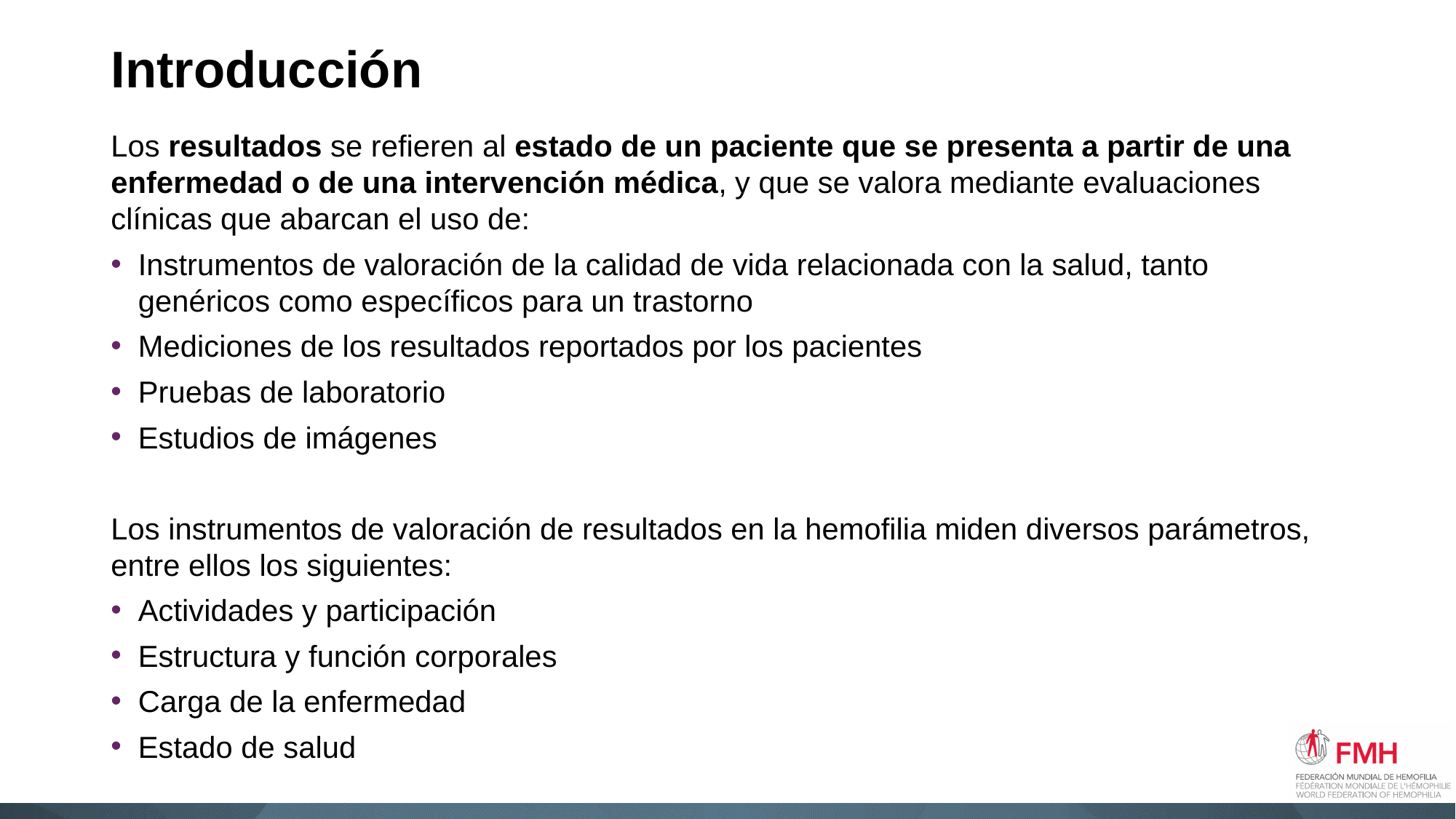

# Introducción
Los resultados se refieren al estado de un paciente que se presenta a partir de una enfermedad o de una intervención médica, y que se valora mediante evaluaciones clínicas que abarcan el uso de:
Instrumentos de valoración de la calidad de vida relacionada con la salud, tanto genéricos como específicos para un trastorno
Mediciones de los resultados reportados por los pacientes
Pruebas de laboratorio
Estudios de imágenes

Los instrumentos de valoración de resultados en la hemofilia miden diversos parámetros, entre ellos los siguientes:
Actividades y participación
Estructura y función corporales
Carga de la enfermedad
Estado de salud